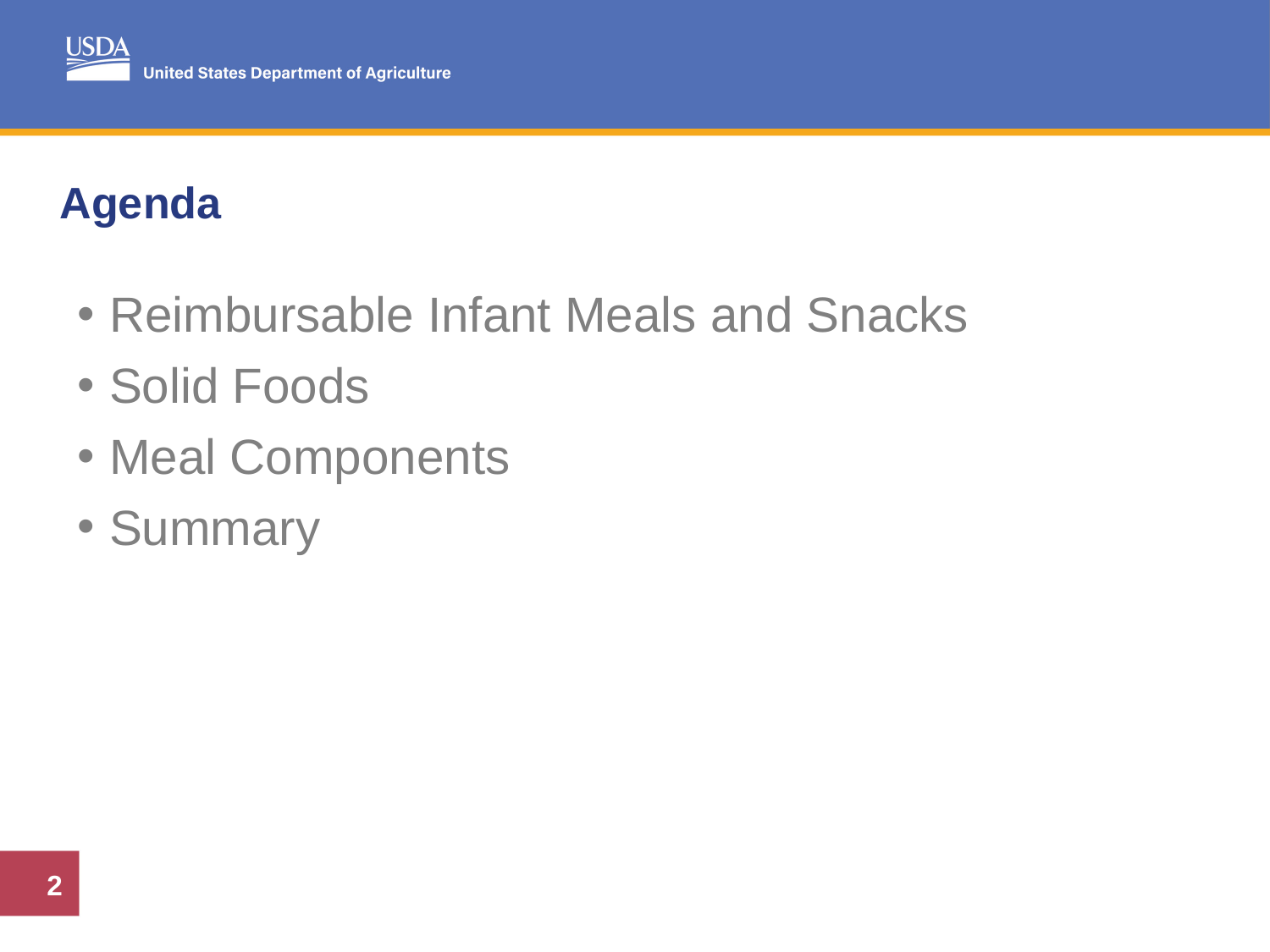

# Agenda
Reimbursable Infant Meals and Snacks
Solid Foods
Meal Components
Summary

2